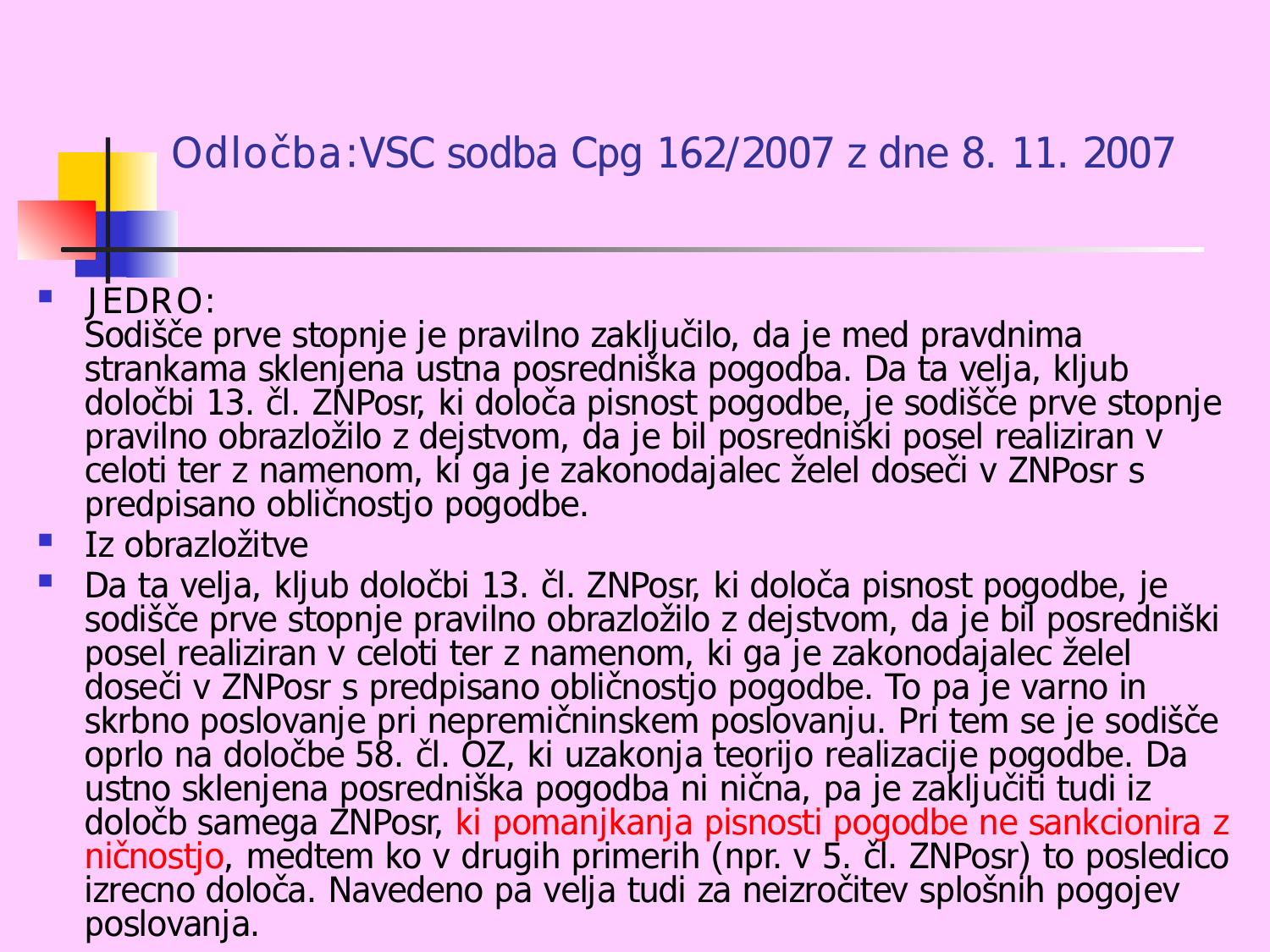

Odločba:VSC sodba Cpg 162/2007 z dne 8. 11. 2007
JEDRO:
Sodišče prve stopnje je pravilno zaključilo, da je med pravdnima strankama sklenjena ustna posredniška pogodba. Da ta velja, kljub določbi 13. čl. ZNPosr, ki določa pisnost pogodbe, je sodišče prve stopnje pravilno obrazložilo z dejstvom, da je bil posredniški posel realiziran v celoti ter z namenom, ki ga je zakonodajalec želel doseči v ZNPosr s predpisano obličnostjo pogodbe.
Iz obrazložitve
Da ta velja, kljub določbi 13. čl. ZNPosr, ki določa pisnost pogodbe, je sodišče prve stopnje pravilno obrazložilo z dejstvom, da je bil posredniški posel realiziran v celoti ter z namenom, ki ga je zakonodajalec želel doseči v ZNPosr s predpisano obličnostjo pogodbe. To pa je varno in skrbno poslovanje pri nepremičninskem poslovanju. Pri tem se je sodišče oprlo na določbe 58. čl. OZ, ki uzakonja teorijo realizacije pogodbe. Da ustno sklenjena posredniška pogodba ni nična, pa je zaključiti tudi iz določb samega ZNPosr, ki pomanjkanja pisnosti pogodbe ne sankcionira z ničnostjo, medtem ko v drugih primerih (npr. v 5. čl. ZNPosr) to posledico izrecno določa. Navedeno pa velja tudi za neizročitev splošnih pogojev poslovanja.